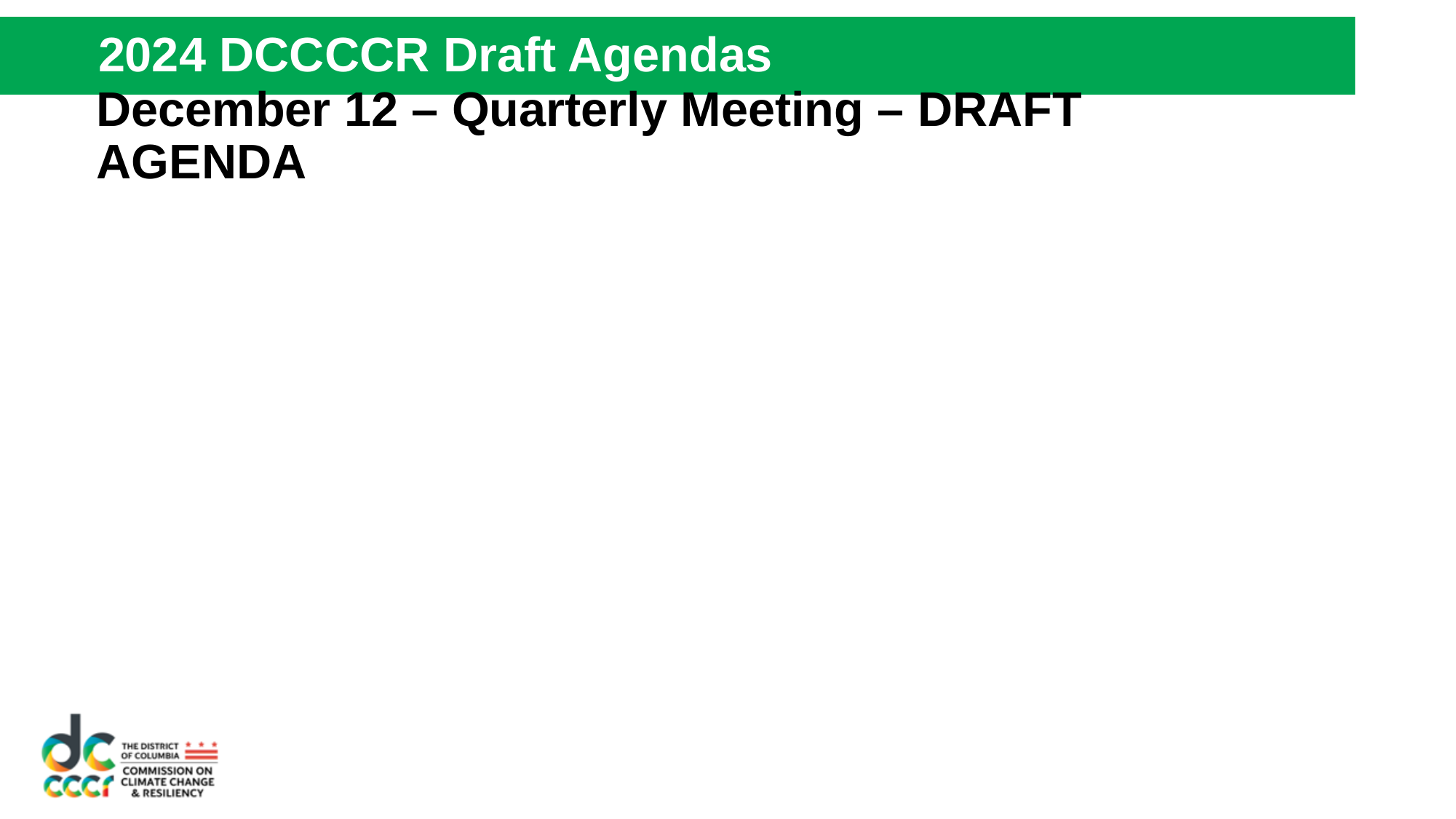

# 2024 DCCCCR Draft Agendas
December 12 – Quarterly Meeting – DRAFT AGENDA